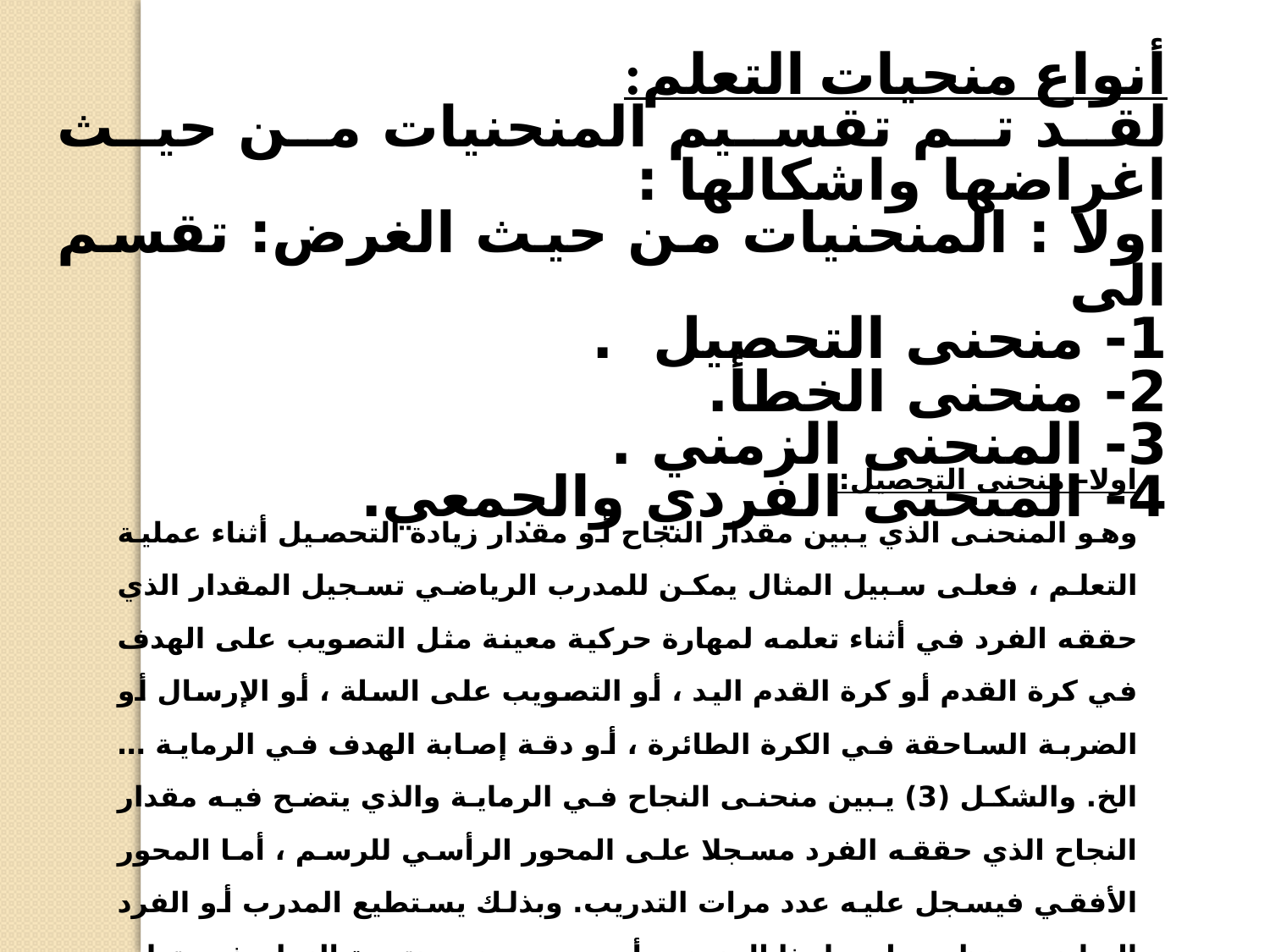

أنواع منحيات التعلم:
لقد تم تقسيم المنحنيات من حيث اغراضها واشكالها :
اولا : المنحنيات من حيث الغرض: تقسم الى
1- منحنى التحصيل  .
2- منحنى الخطأ.
3- المنحنى الزمني .
4- المنحنى الفردي والجمعي.
اولا– منحنى التحصيل:
	وهو المنحنى الذي يبين مقدار النجاح أو مقدار زيادة التحصيل أثناء عملية التعلم ، فعلى سبيل المثال يمكن للمدرب الرياضي تسجيل المقدار الذي حققه الفرد في أثناء تعلمه لمهارة حركية معينة مثل التصويب على الهدف في كرة القدم أو كرة القدم اليد ، أو التصويب على السلة ، أو الإرسال أو الضربة الساحقة في الكرة الطائرة ، أو دقة إصابة الهدف في الرماية … الخ. والشكل (3) يبين منحنى النجاح في الرماية والذي يتضح فيه مقدار النجاح الذي حققه الفرد مسجلا على المحور الرأسي للرسم ، أما المحور الأفقي فيسجل عليه عدد مرات التدريب. 	وبذلك يستطيع المدرب أو الفرد الرياضي بنظره واحد لهذا المنحنى أن يرى بوضوح نتيجة النجاح في تعلم مهارة معينة في زمن معين ، وهل هناك تقدم يذكر أم لا ؟